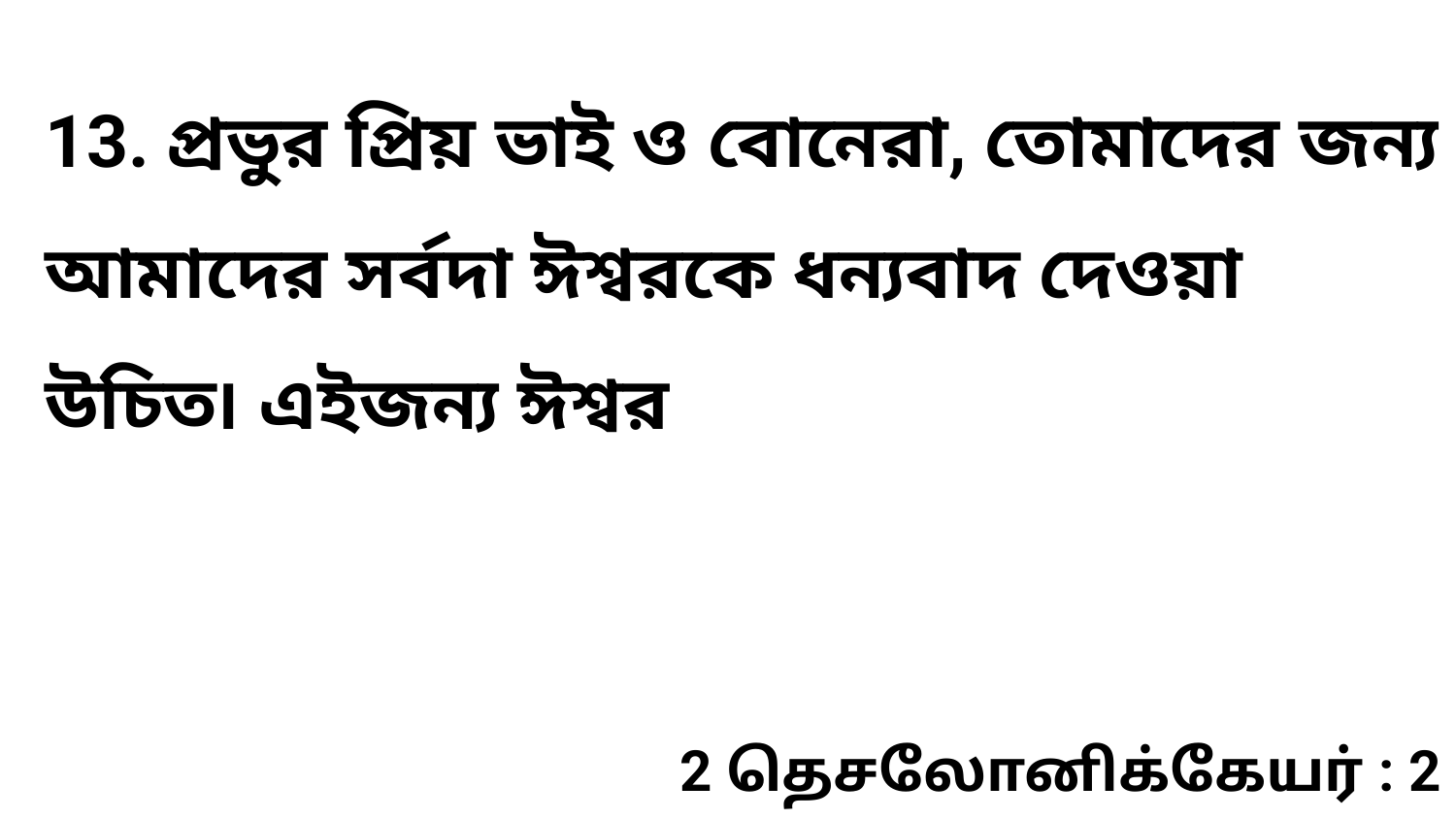

13. প্রভুর প্রিয় ভাই ও বোনেরা, তোমাদের জন্য আমাদের সর্বদা ঈশ্বরকে ধন্যবাদ দেওয়া উচিত৷ এইজন্য ঈশ্বর
2 தெசலோனிக்கேயர் : 2